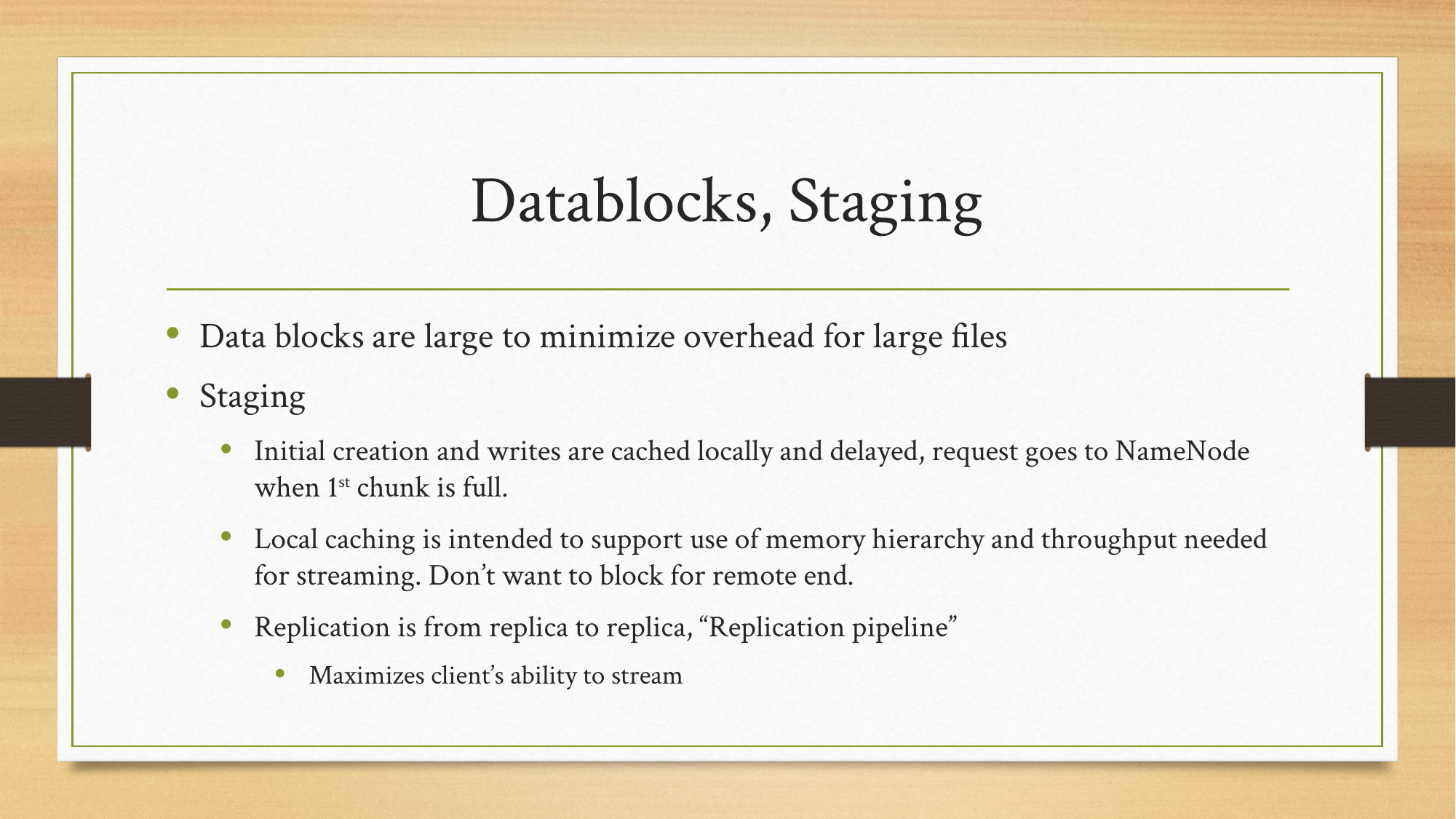

# Datablocks, Staging
Data blocks are large to minimize overhead for large files
Staging
Initial creation and writes are cached locally and delayed, request goes to NameNode when 1st chunk is full.
Local caching is intended to support use of memory hierarchy and throughput needed for streaming. Don’t want to block for remote end.
Replication is from replica to replica, “Replication pipeline”
Maximizes client’s ability to stream